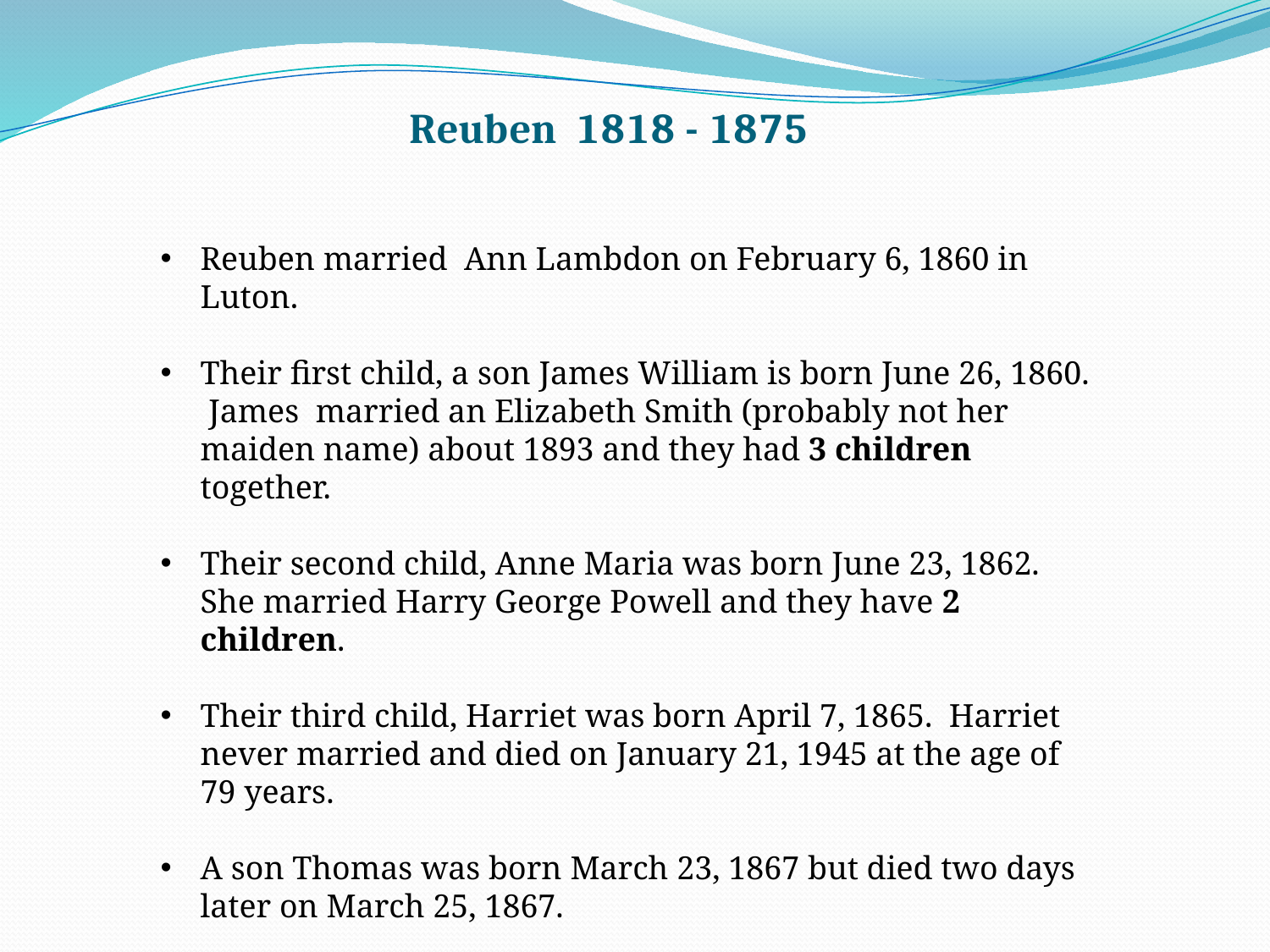

Reuben  1818 - 1875
Reuben married  Ann Lambdon on February 6, 1860 in Luton.

Their first child, a son James William is born June 26, 1860.  James  married an Elizabeth Smith (probably not her maiden name) about 1893 and they had 3 children together.

Their second child, Anne Maria was born June 23, 1862.  She married Harry George Powell and they have 2 children.

Their third child, Harriet was born April 7, 1865.  Harriet never married and died on January 21, 1945 at the age of 79 years.

A son Thomas was born March 23, 1867 but died two days later on March 25, 1867.